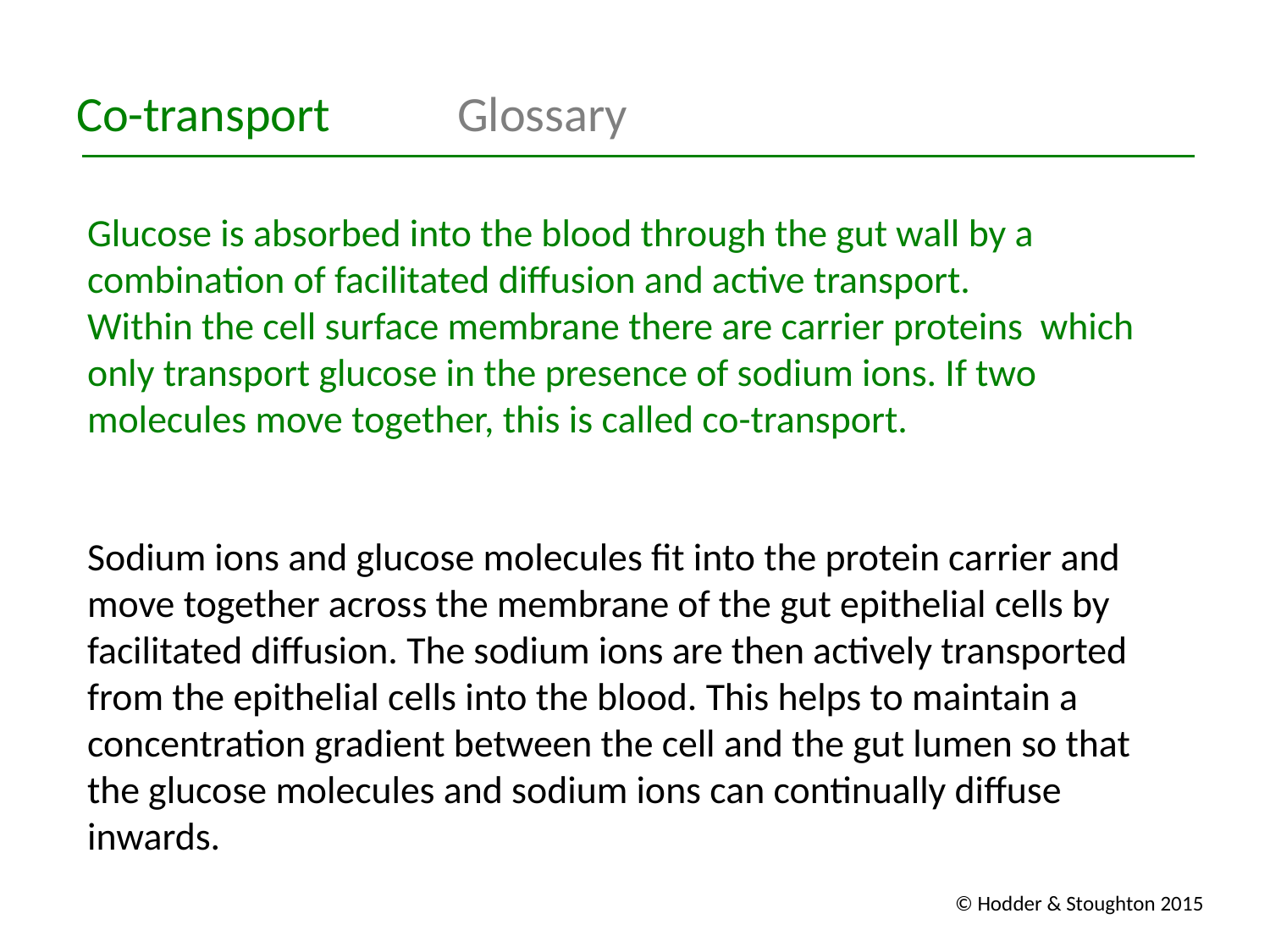

Co-transport	Glossary
Glucose is absorbed into the blood through the gut wall by a combination of facilitated diffusion and active transport.
Within the cell surface membrane there are carrier proteins  which only transport glucose in the presence of sodium ions. If two molecules move together, this is called co-transport.
Sodium ions and glucose molecules fit into the protein carrier and move together across the membrane of the gut epithelial cells by facilitated diffusion. The sodium ions are then actively transported from the epithelial cells into the blood. This helps to maintain a concentration gradient between the cell and the gut lumen so that the glucose molecules and sodium ions can continually diffuse inwards.
© Hodder & Stoughton 2015